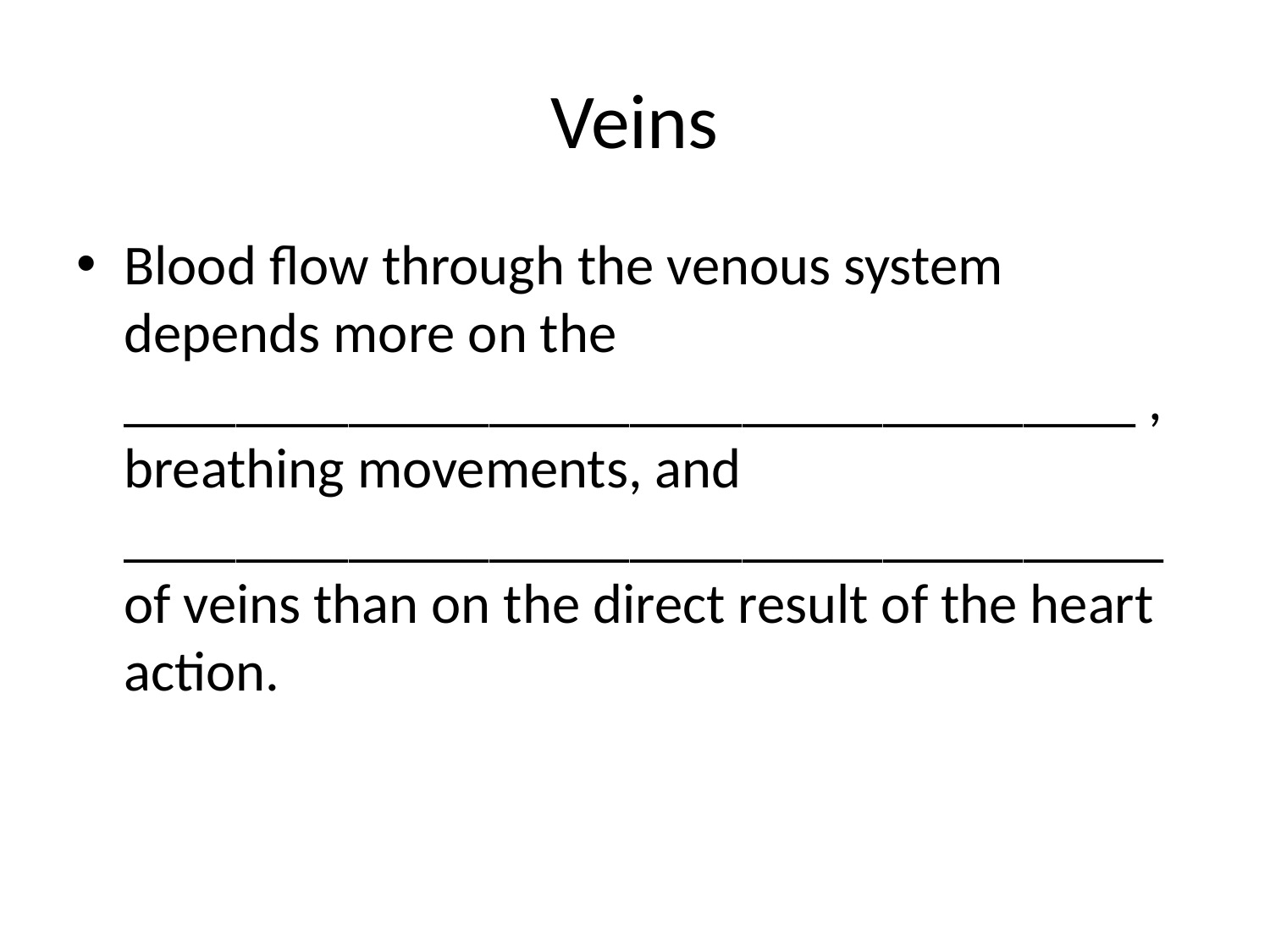

# Veins
Blood flow through the venous system depends more on the ____________________________________ , breathing movements, and _____________________________________ of veins than on the direct result of the heart action.